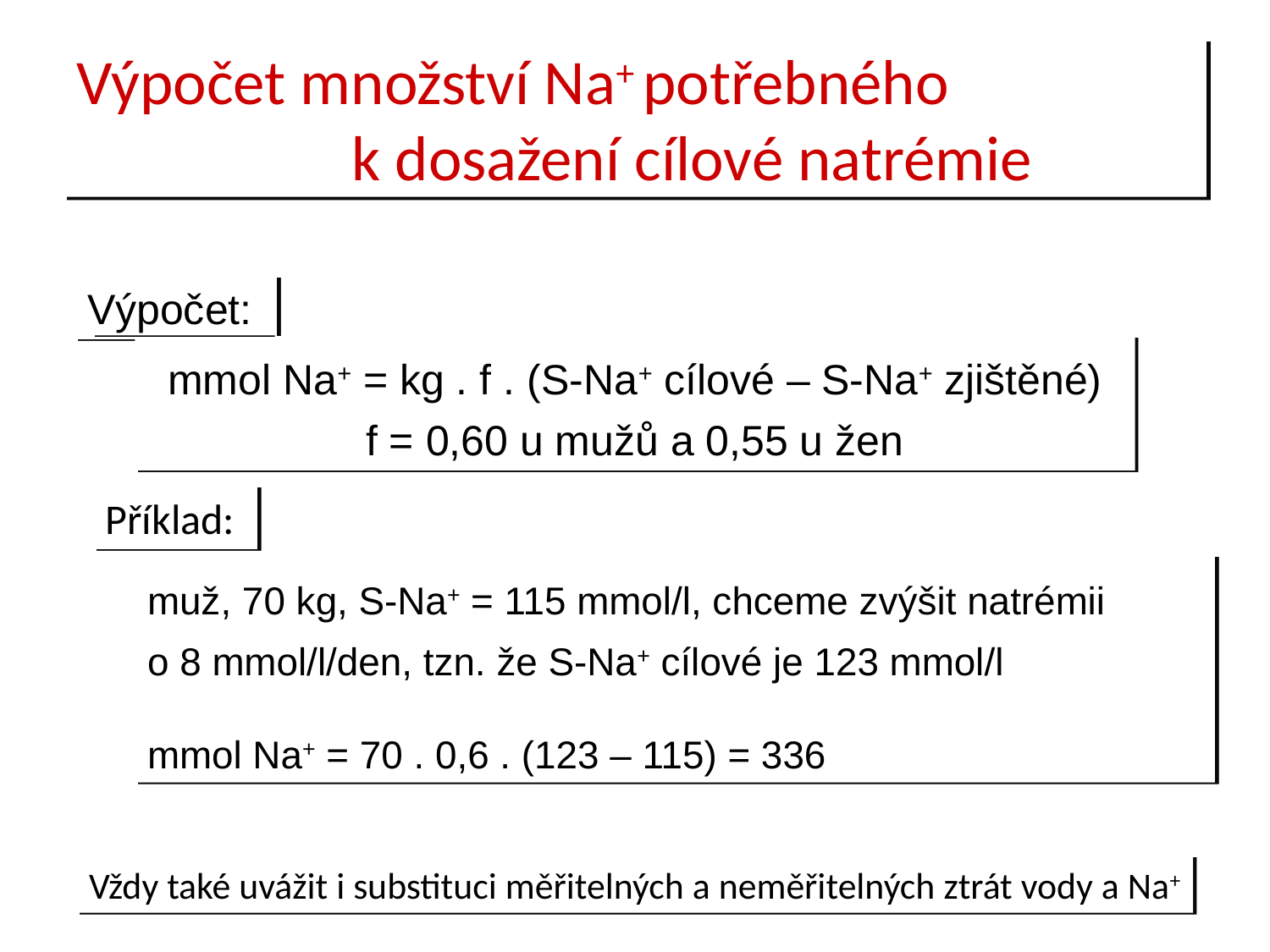

# Výpočet množství Na+ potřebného                          k dosažení cílové natrémie
Výpočet:

mmol Na+ = kg . f . (S-Na+ cílové – S-Na+ zjištěné)
f = 0,60 u mužů a 0,55 u žen
Příklad:
muž, 70 kg, S-Na+ = 115 mmol/l, chceme zvýšit natrémii
o 8 mmol/l/den, tzn. že S-Na+ cílové je 123 mmol/l

mmol Na+ = 70 . 0,6 . (123 – 115) = 336
Vždy také uvážit i substituci měřitelných a neměřitelných ztrát vody a Na+